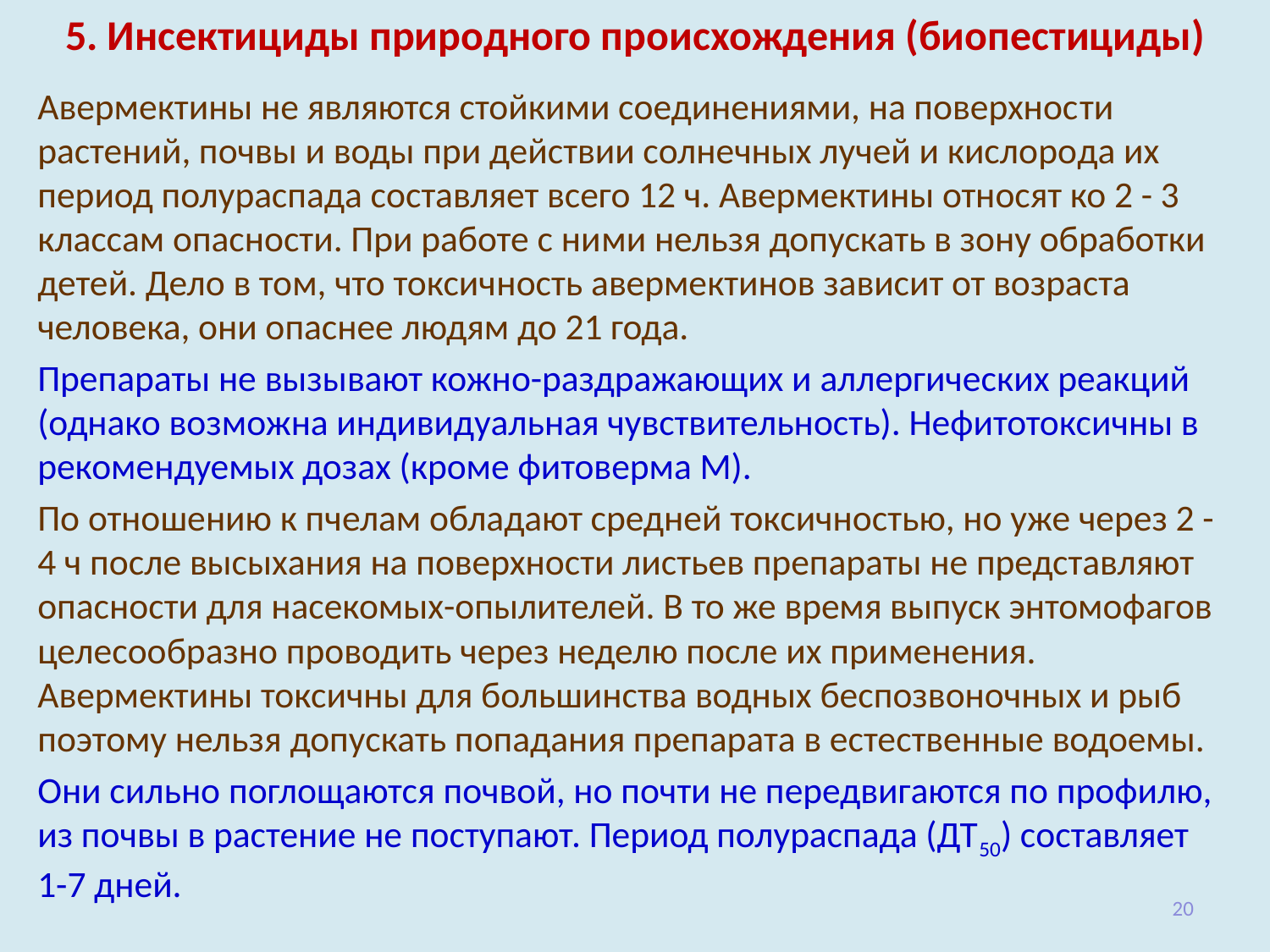

# 5. Инсектициды природного происхождения (биопестициды)
Авермектины не являются стойкими соединениями, на поверхнос­ти растений, почвы и воды при действии солнечных лучей и кислоро­да их период полураспада составляет всего 12 ч. Авермектины относят ко 2 - 3 классам опасности. При работе с ни­ми нельзя допускать в зону обработки детей. Дело в том, что токсич­ность авермектинов зависит от возраста человека, они опаснее людям до 21 года.
Препараты не вызывают кожно-раздражающих и аллергических реакций (однако возможна индивидуальная чувствительность). Нефитотоксичны в рекомендуемых дозах (кроме фитоверма М).
По отно­шению к пчелам обладают средней токсичностью, но уже через 2 - 4 ч после высыхания на поверхности листьев препараты не представляют опасности для насекомых-опылителей. В то же время выпуск энтомофагов целесообразно проводить через неделю после их применения. Авермектины токсичны для большинства водных беспозвоночных и рыб поэтому нельзя допускать попадания препарата в естественные водоемы.
Они сильно поглощаются почвой, но почти не передвигаются по профилю, из почвы в растение не поступают. Период полураспада (ДТ50) составляет 1-7 дней.
20